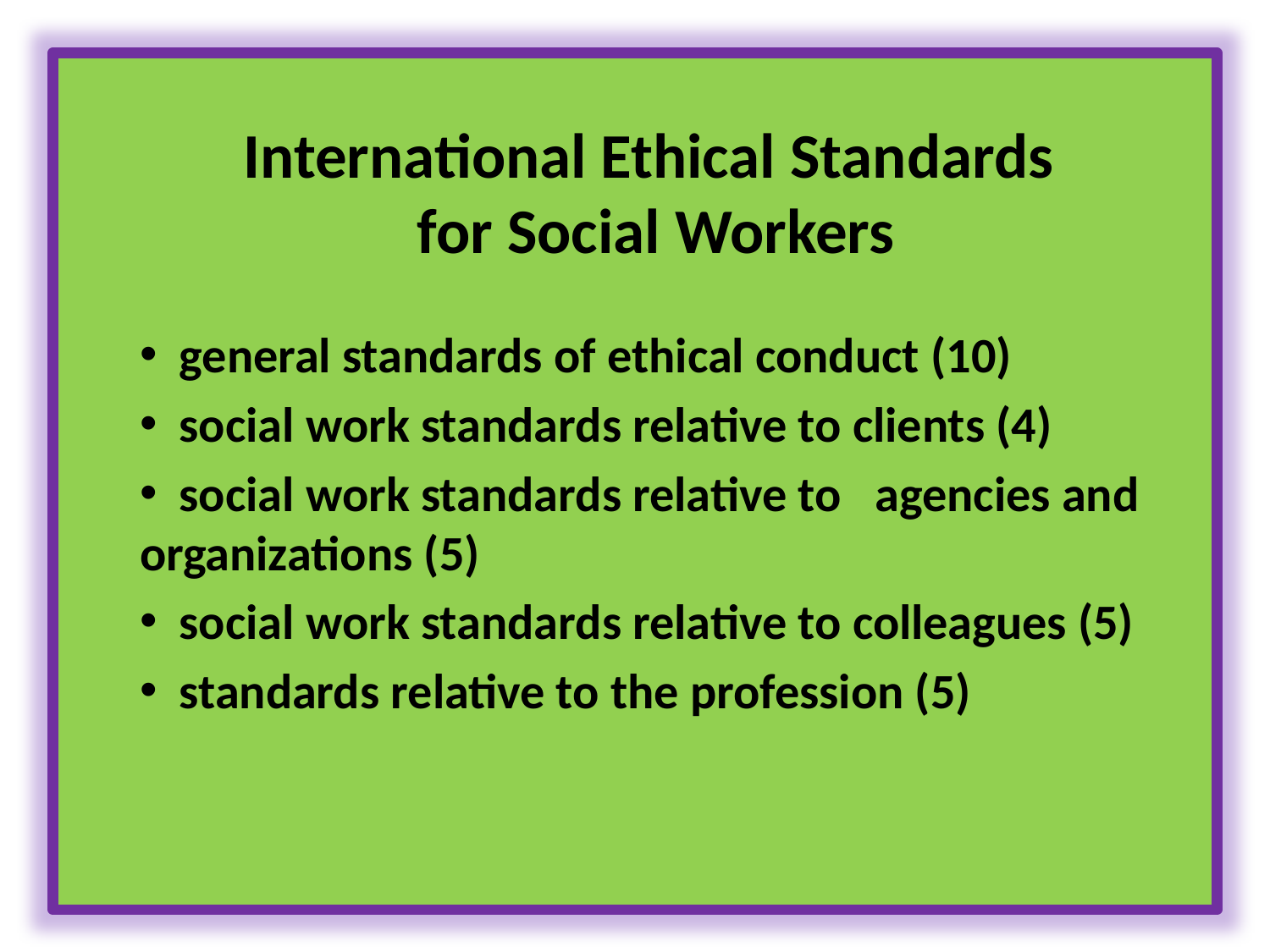

# International Ethical Standards for Social Workers
  general standards of ethical conduct (10)
  social work standards relative to clients (4)
  social work standards relative to   agencies and organizations (5)
  social work standards relative to colleagues (5)
  standards relative to the profession (5)